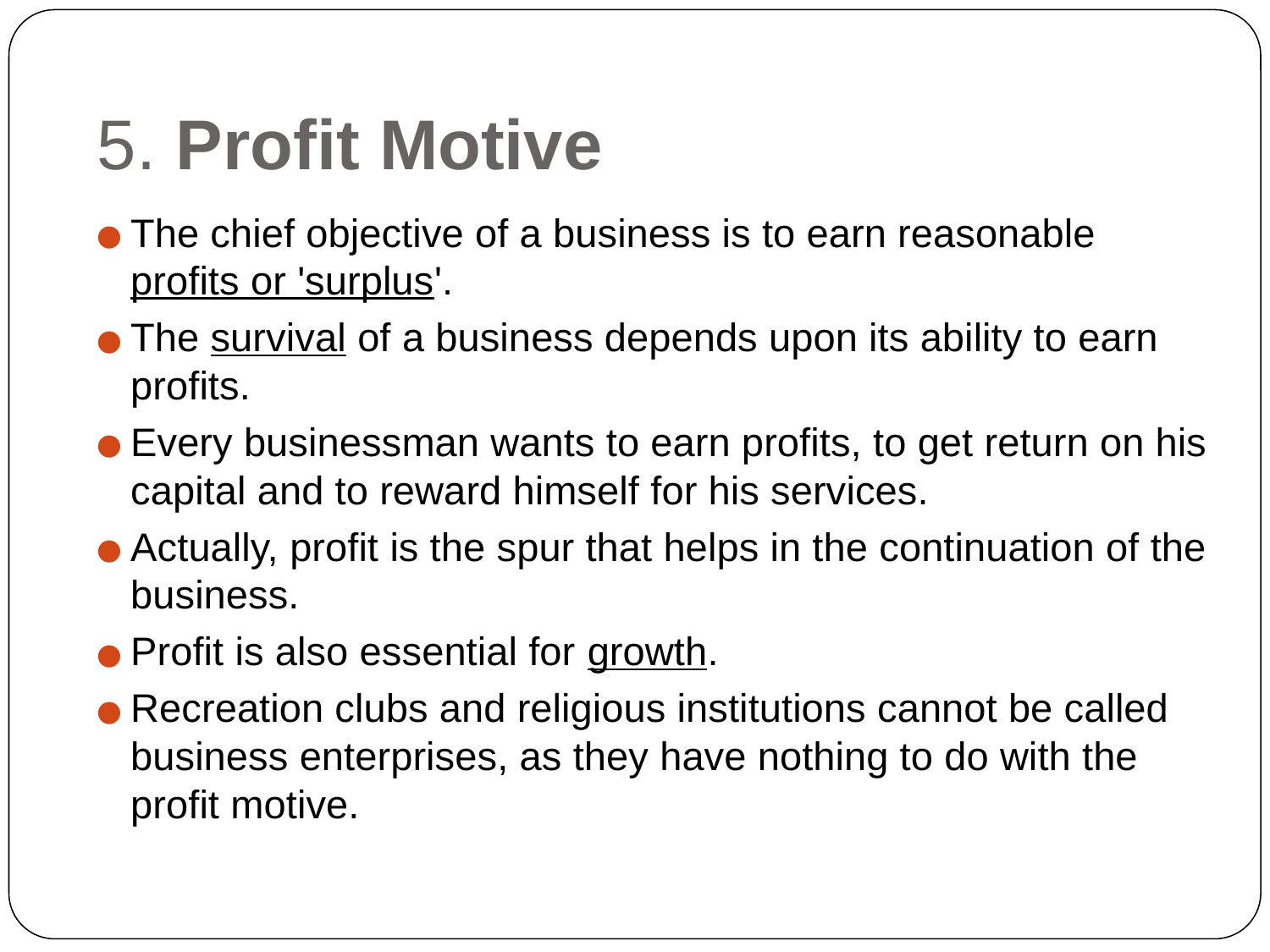

# 5. Profit Motive
The chief objective of a business is to earn reasonable profits or 'surplus'.
The survival of a business depends upon its ability to earn profits.
Every businessman wants to earn profits, to get return on his capital and to reward himself for his services.
Actually, profit is the spur that helps in the continuation of the business.
Profit is also essential for growth.
Recreation clubs and religious institutions cannot be called business enterprises, as they have nothing to do with the profit motive.